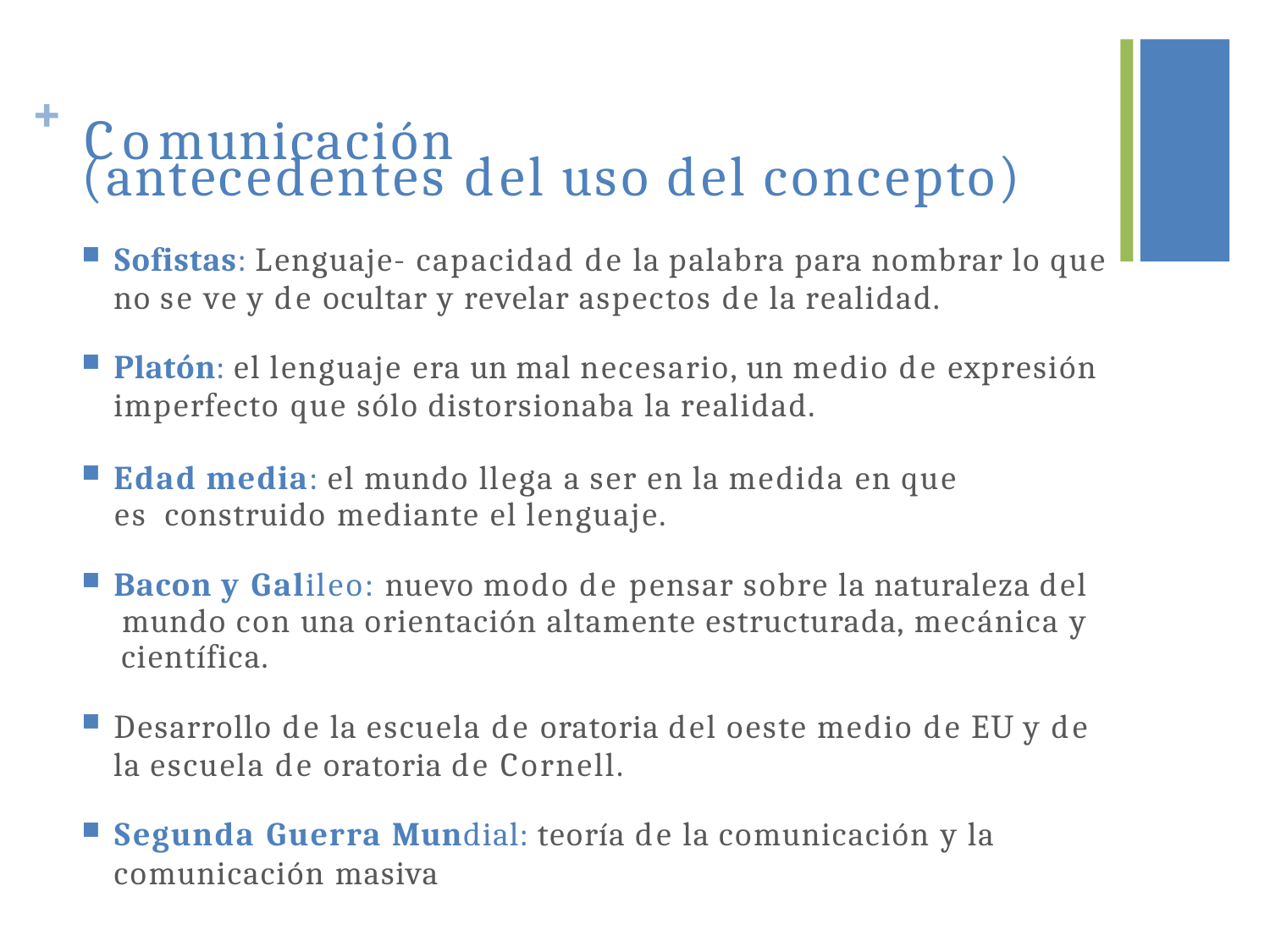

# + Comunicación
(antecedentes del uso del concepto)
Sofistas: Lenguaje- capacidad de la palabra para nombrar lo que
no se ve y de ocultar y revelar aspectos de la realidad.
Platón: el lenguaje era un mal necesario, un medio de expresión
imperfecto que sólo distorsionaba la realidad.

Edad media: el mundo llega a ser en la medida en que es  construido mediante el lenguaje.
Bacon y Galileo: nuevo modo de pensar sobre la naturaleza del  mundo con una orientación altamente estructurada, mecánica y  científica.
Desarrollo de la escuela de oratoria del oeste medio de EU y de
la escuela de oratoria de Cornell.
Segunda Guerra Mundial: teoría de la comunicación y la
comunicación masiva